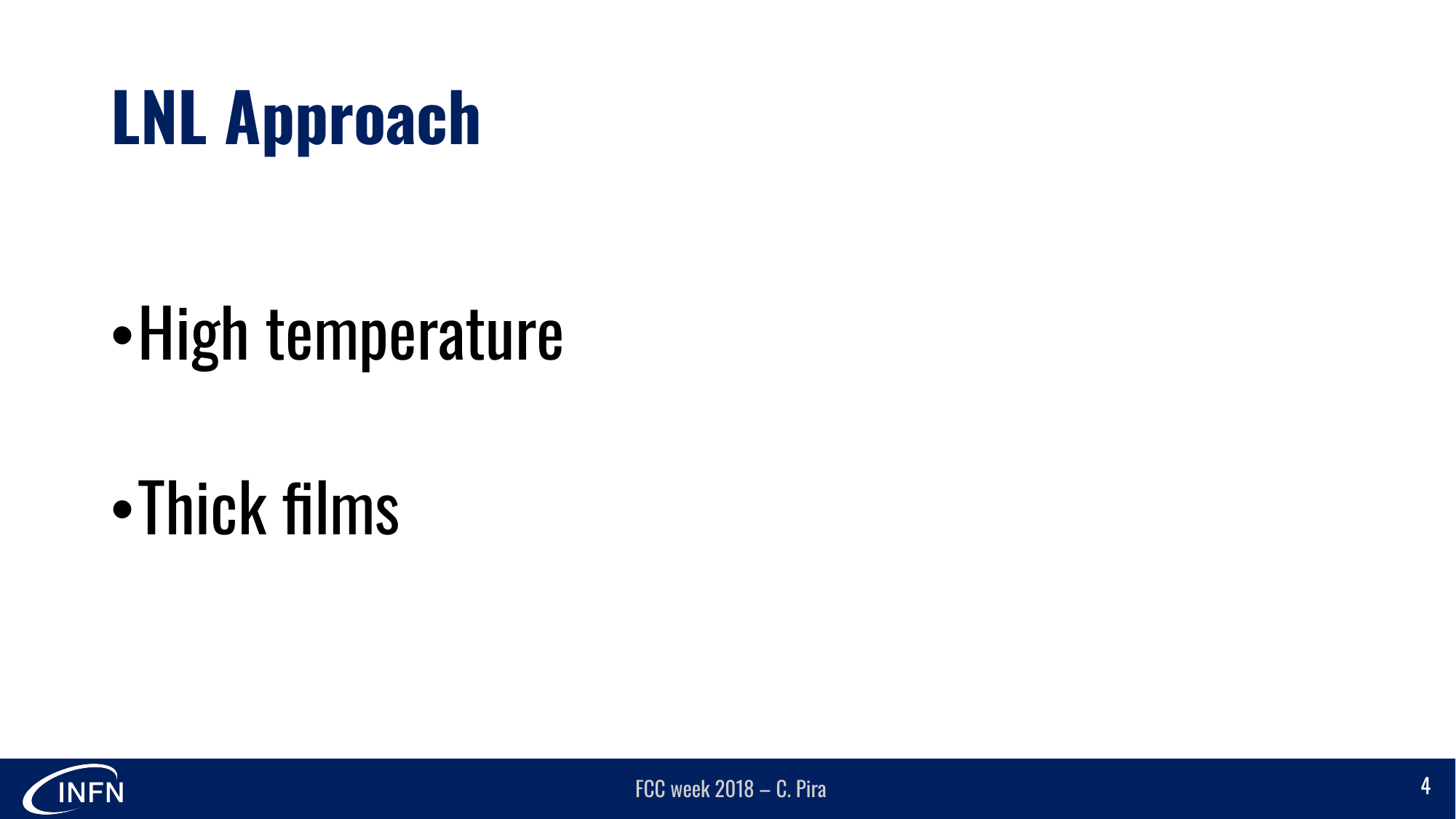

# LNL Approach

High temperature

Thick films
4